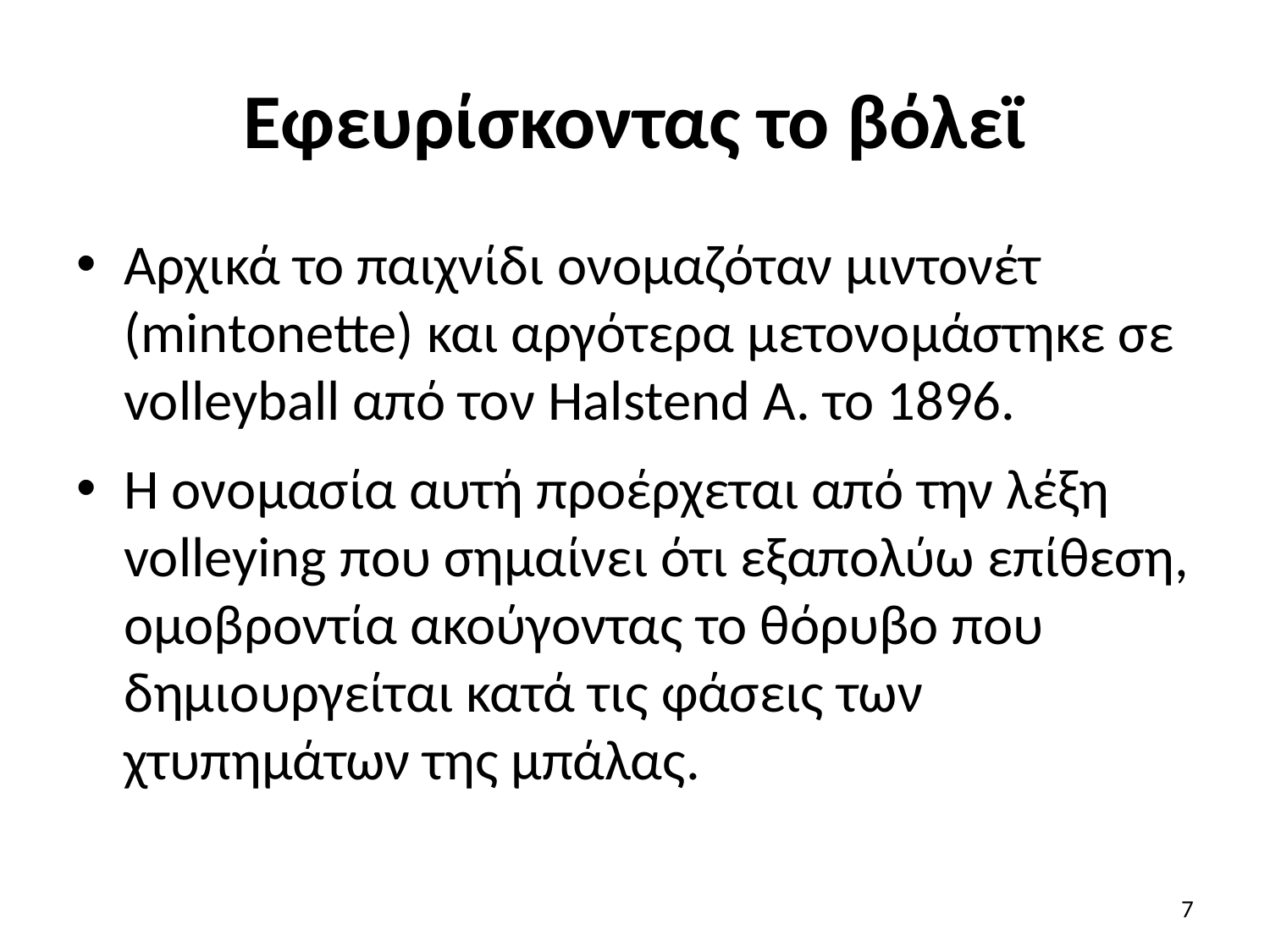

# Εφευρίσκοντας το βόλεϊ
Αρχικά το παιχνίδι ονομαζόταν μιντονέτ (mintonette) και αργότερα μετονομάστηκε σε volleyball από τον Halstend A. το 1896.
Η ονομασία αυτή προέρχεται από την λέξη volleying που σημαίνει ότι εξαπολύω επίθεση, ομοβροντία ακούγοντας το θόρυβο που δημιουργείται κατά τις φάσεις των χτυπημάτων της μπάλας.
7